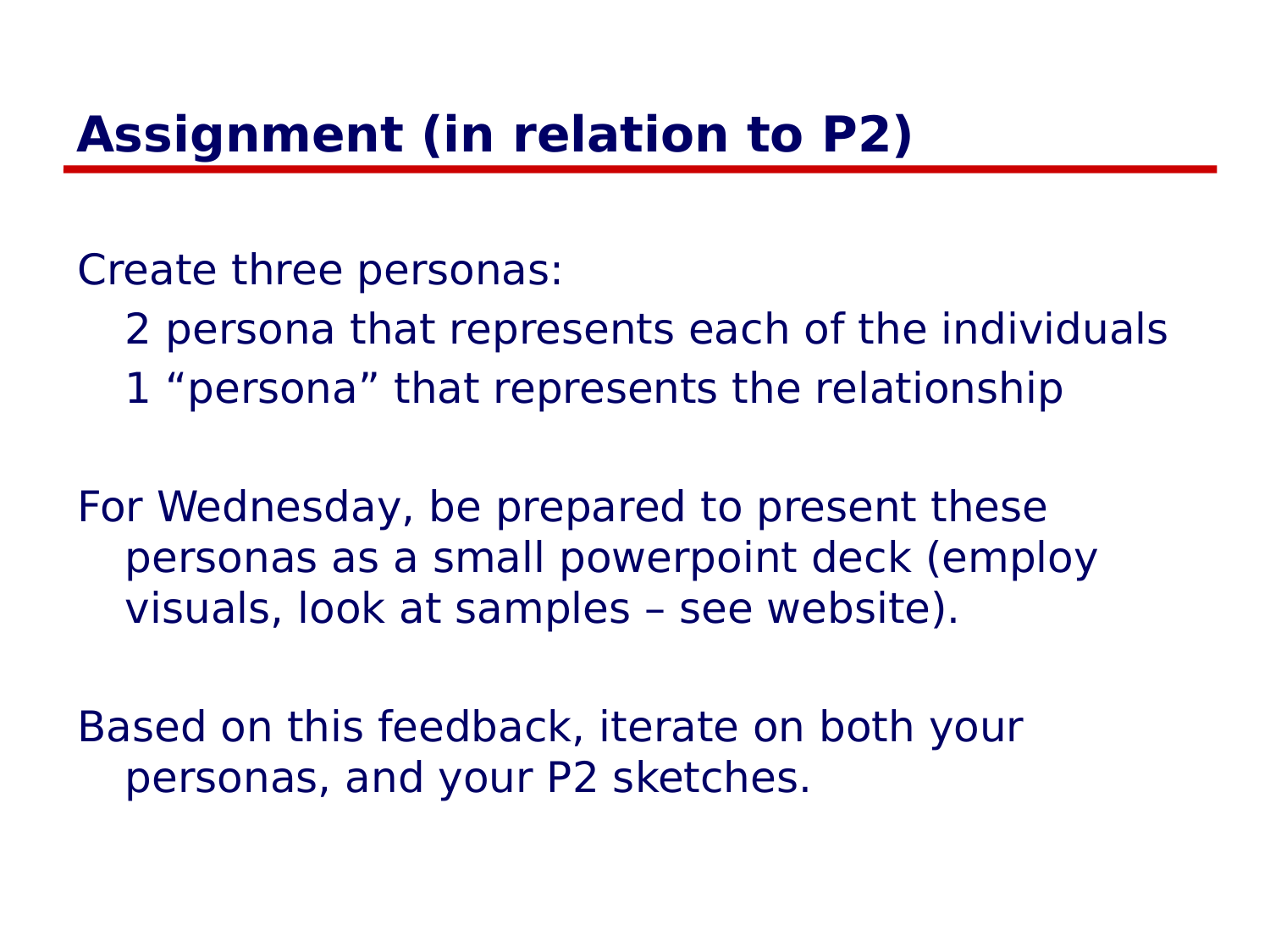

# Assignment (in relation to P2)
Create three personas:
	2 persona that represents each of the individuals
	1 “persona” that represents the relationship

For Wednesday, be prepared to present these personas as a small powerpoint deck (employ visuals, look at samples – see website).

Based on this feedback, iterate on both your personas, and your P2 sketches.